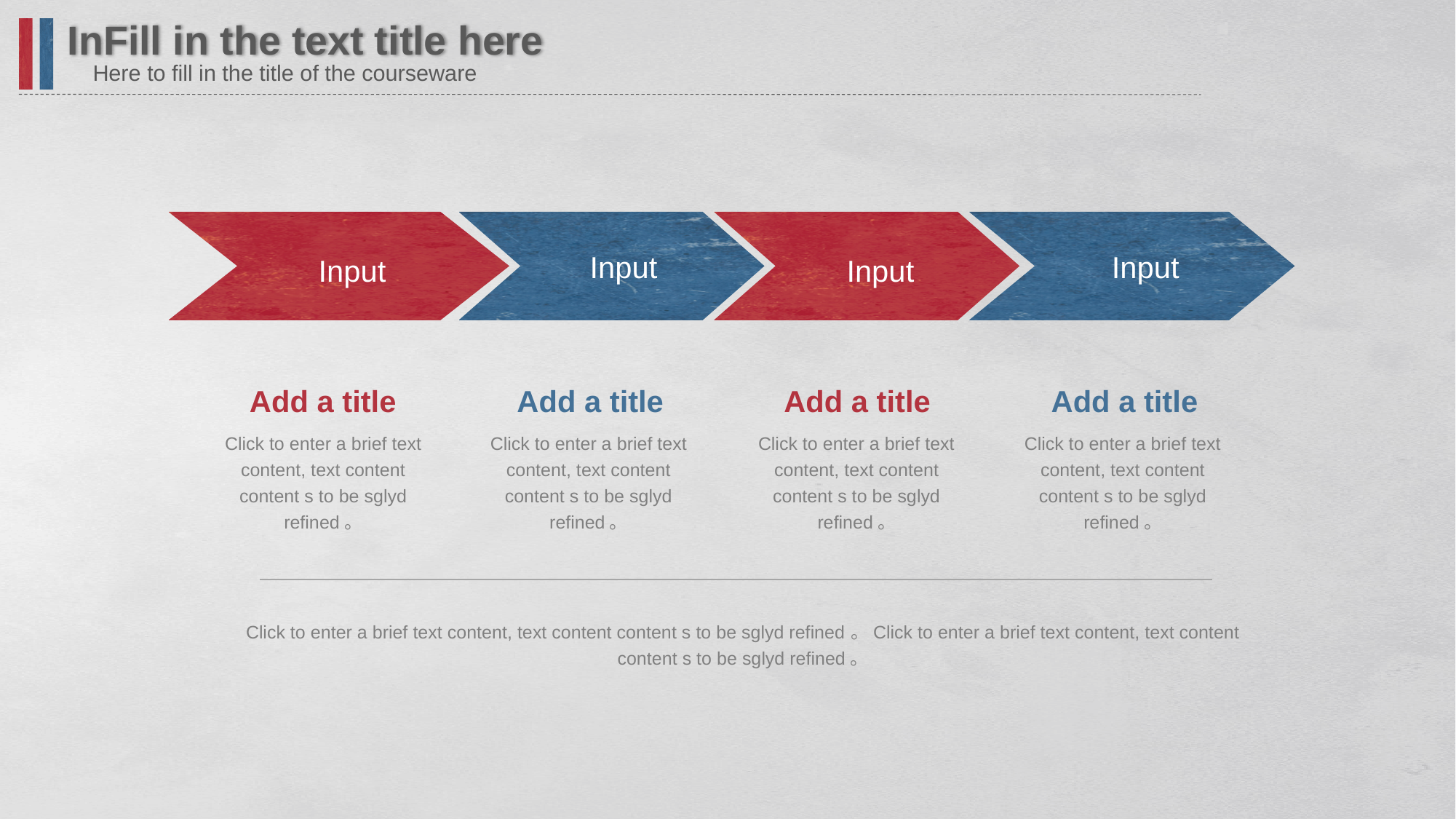

InFill in the text title here

Here to fill in the title of the courseware

Input

Input

Input

Input
Add a title
Add a title
Add a title
Add a title
Click to enter a brief text content, text content content s to be sglyd refined。
Click to enter a brief text content, text content content s to be sglyd refined。
Click to enter a brief text content, text content content s to be sglyd refined。
Click to enter a brief text content, text content content s to be sglyd refined。
Click to enter a brief text content, text content content s to be sglyd refined。Click to enter a brief text content, text content content s to be sglyd refined。